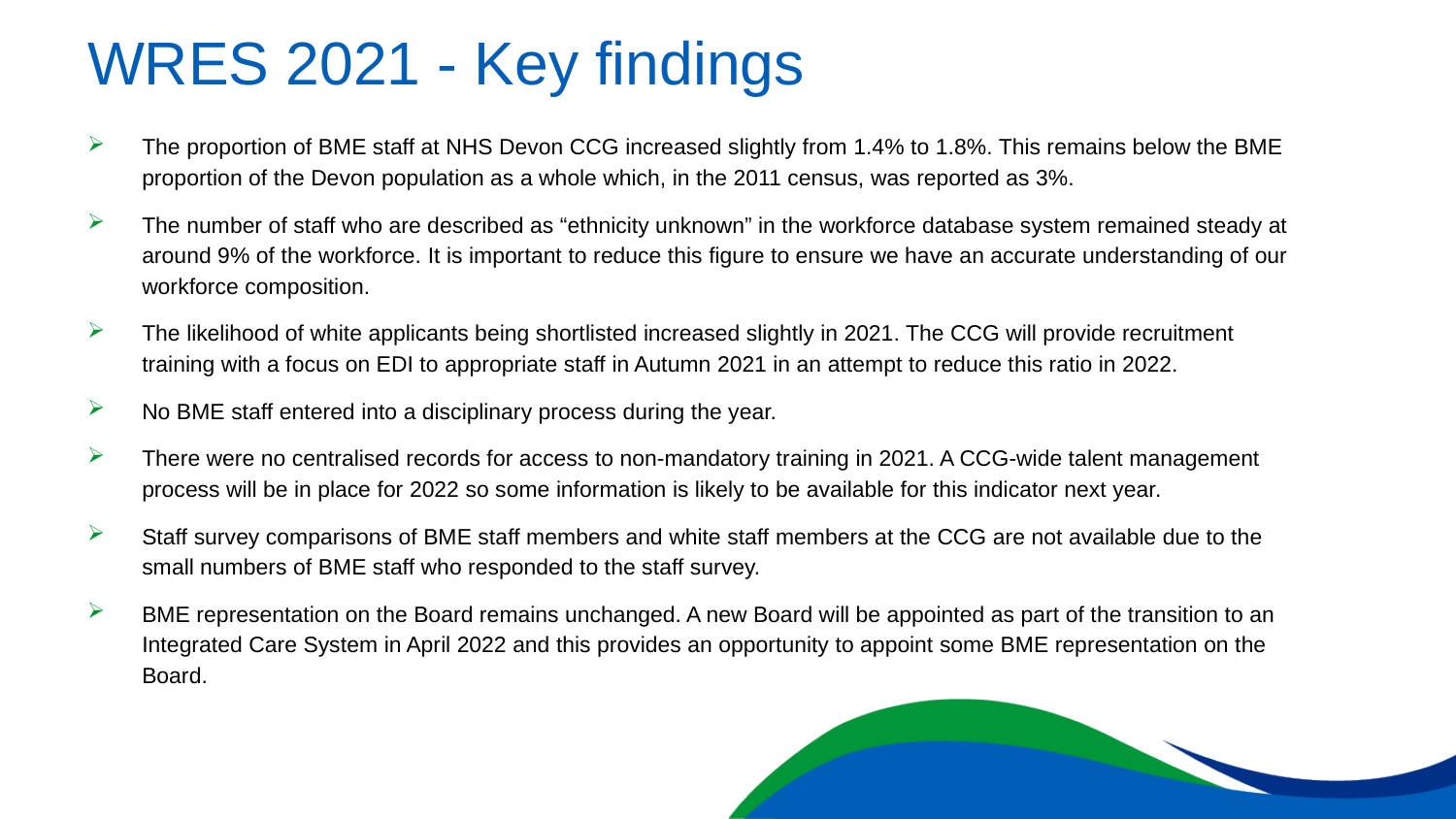

# WRES 2021 - Key findings
The proportion of BME staff at NHS Devon CCG increased slightly from 1.4% to 1.8%. This remains below the BME proportion of the Devon population as a whole which, in the 2011 census, was reported as 3%.
The number of staff who are described as “ethnicity unknown” in the workforce database system remained steady at around 9% of the workforce. It is important to reduce this figure to ensure we have an accurate understanding of our workforce composition.
The likelihood of white applicants being shortlisted increased slightly in 2021. The CCG will provide recruitment training with a focus on EDI to appropriate staff in Autumn 2021 in an attempt to reduce this ratio in 2022.
No BME staff entered into a disciplinary process during the year.
There were no centralised records for access to non-mandatory training in 2021. A CCG-wide talent management process will be in place for 2022 so some information is likely to be available for this indicator next year.
Staff survey comparisons of BME staff members and white staff members at the CCG are not available due to the small numbers of BME staff who responded to the staff survey.
BME representation on the Board remains unchanged. A new Board will be appointed as part of the transition to an Integrated Care System in April 2022 and this provides an opportunity to appoint some BME representation on the Board.